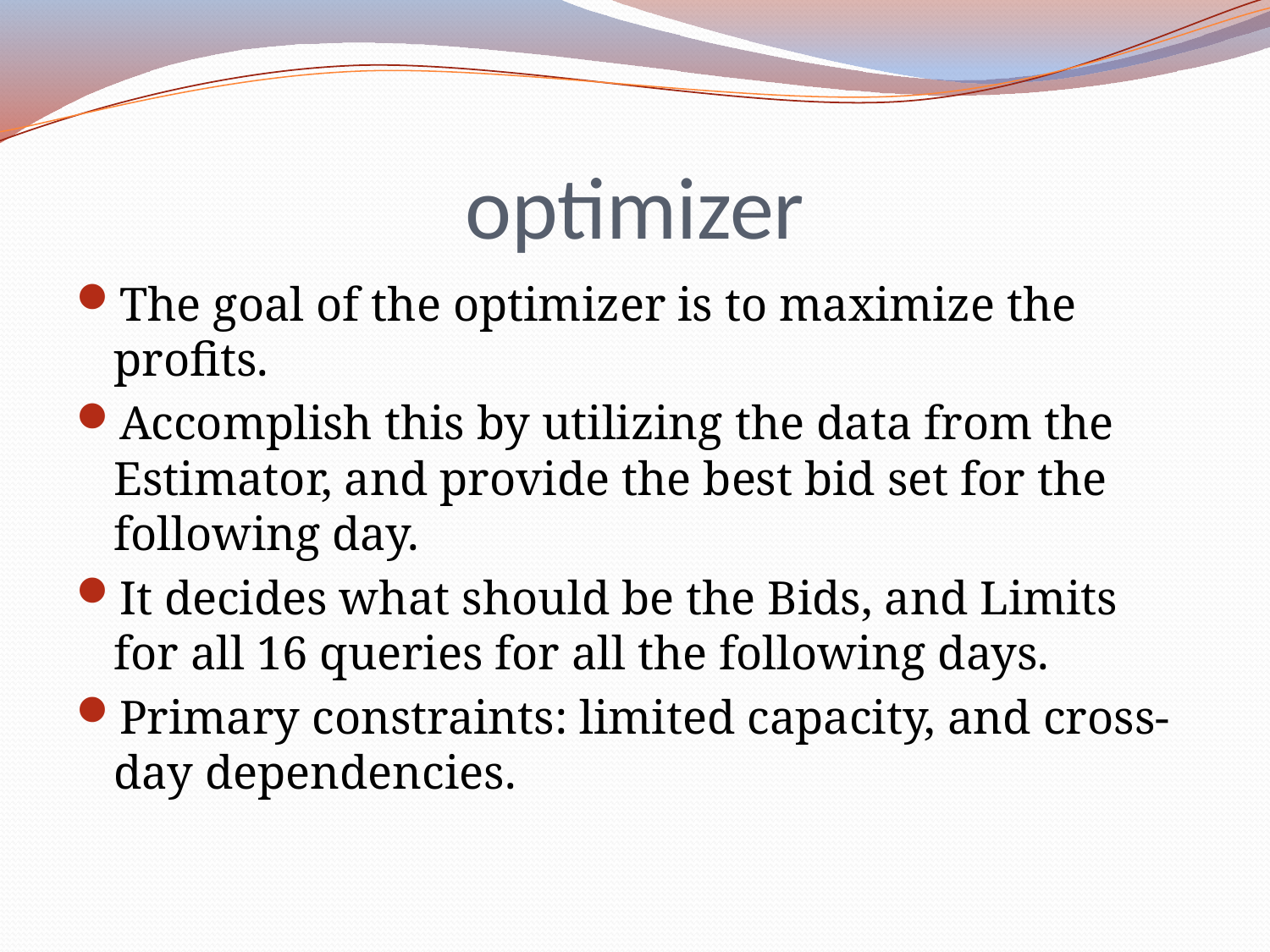

# optimizer
The goal of the optimizer is to maximize the profits.
Accomplish this by utilizing the data from the Estimator, and provide the best bid set for the following day.
It decides what should be the Bids, and Limits for all 16 queries for all the following days.
Primary constraints: limited capacity, and cross-day dependencies.